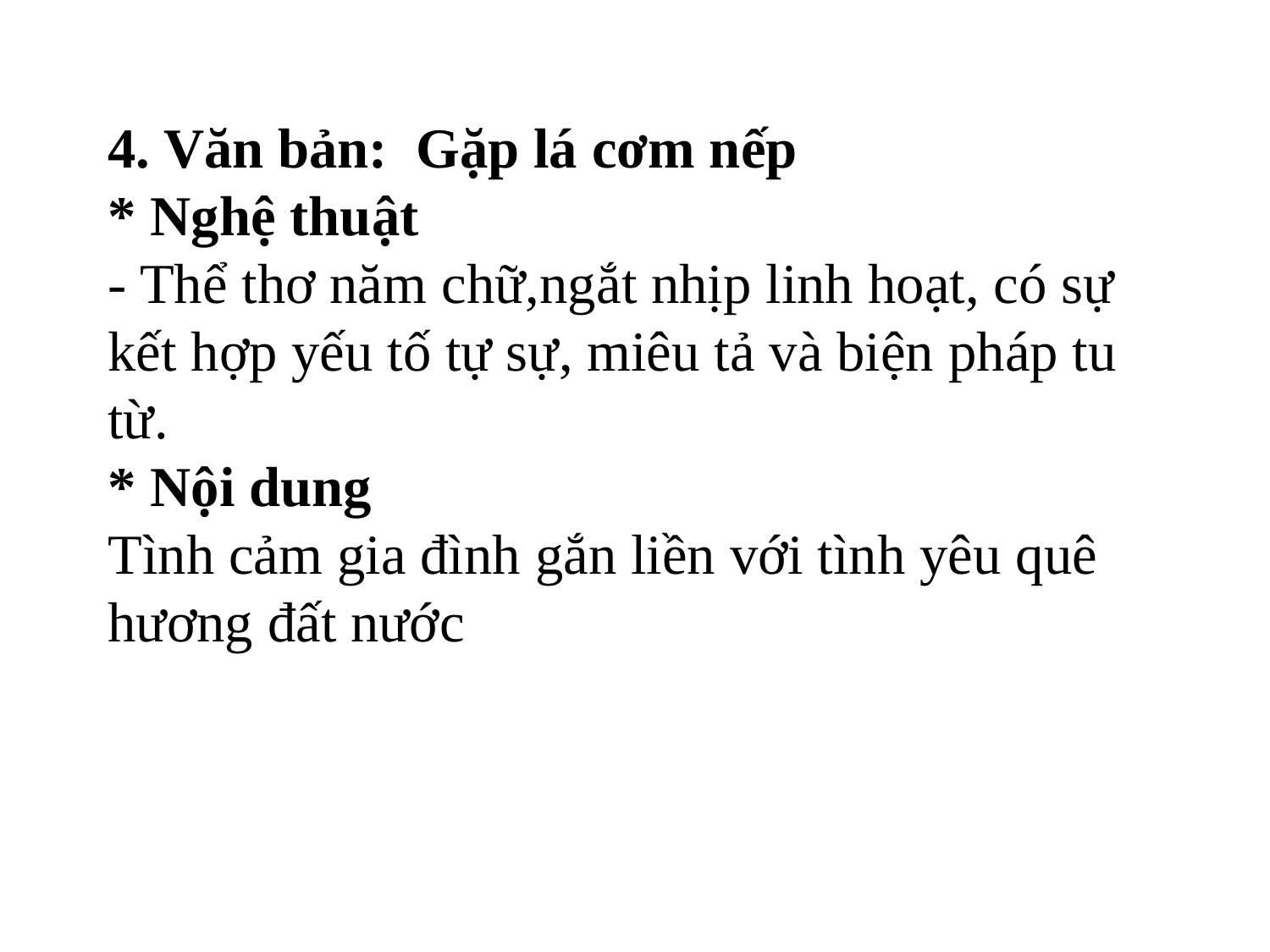

# 4. Văn bản:  Gặp lá cơm nếp * Nghệ thuật - Thể thơ năm chữ,ngắt nhịp linh hoạt, có sự kết hợp yếu tố tự sự, miêu tả và biện pháp tu từ. * Nội dung Tình cảm gia đình gắn liền với tình yêu quê hương đất nước